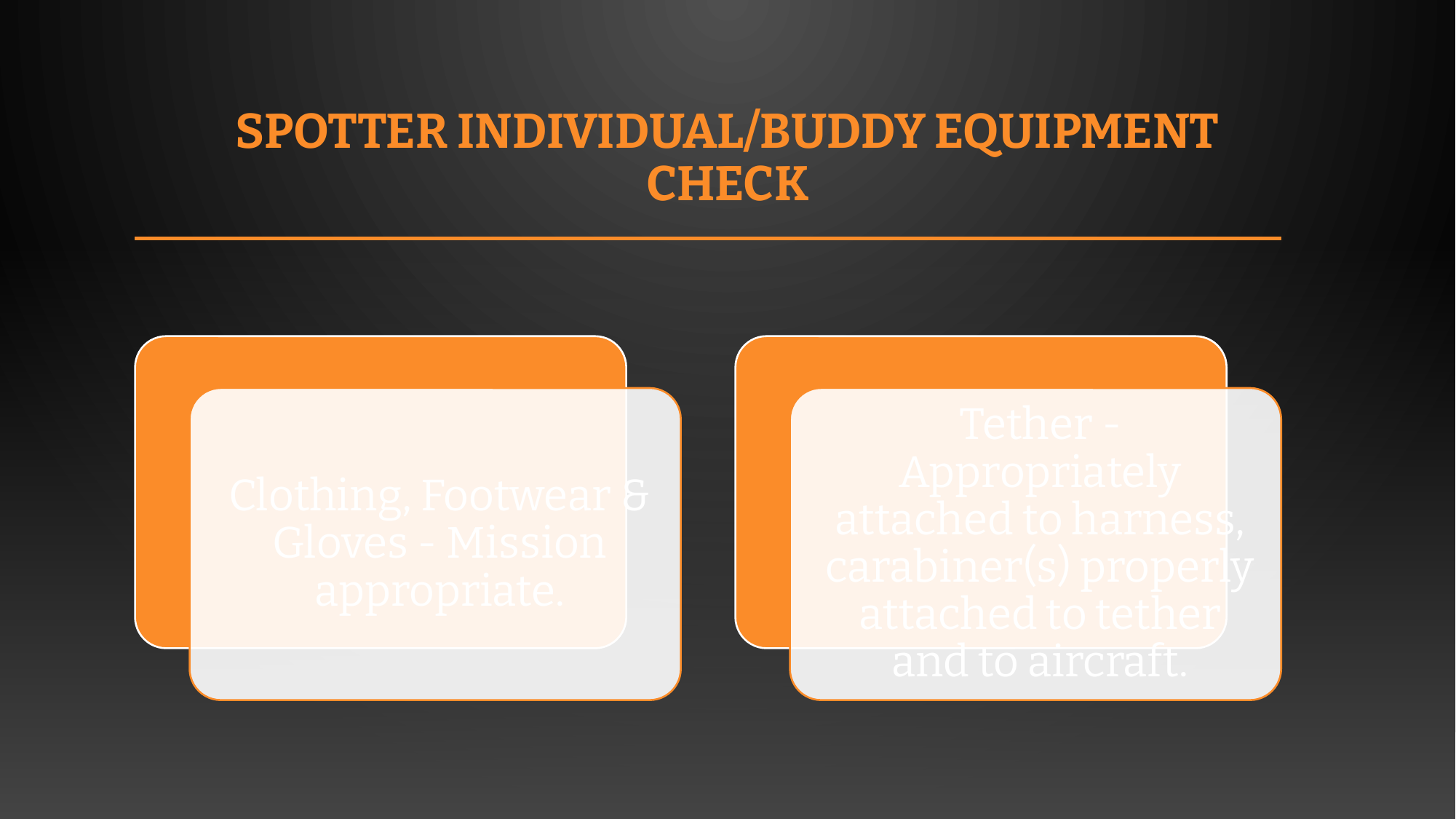

# SPOTTER INDIVIDUAL/BUDDY EQUIPMENT CHECK

Clothing, Footwear & Gloves - Mission appropriate.
Tether -Appropriately attached to harness, carabiner(s) properly attached to tether and to aircraft.